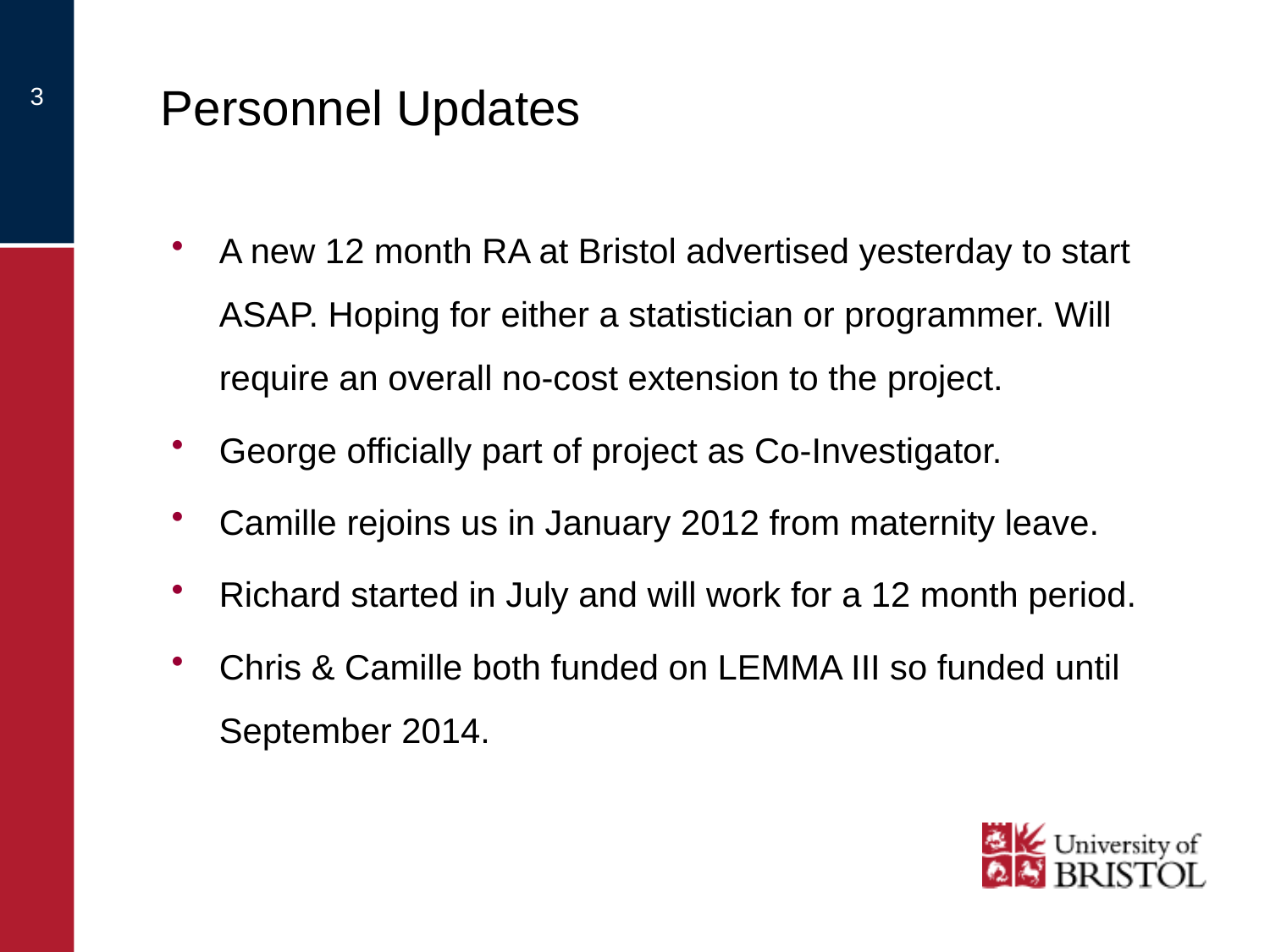

# Personnel Updates
3
A new 12 month RA at Bristol advertised yesterday to start ASAP. Hoping for either a statistician or programmer. Will require an overall no-cost extension to the project.
George officially part of project as Co-Investigator.
Camille rejoins us in January 2012 from maternity leave.
Richard started in July and will work for a 12 month period.
Chris & Camille both funded on LEMMA III so funded until September 2014.